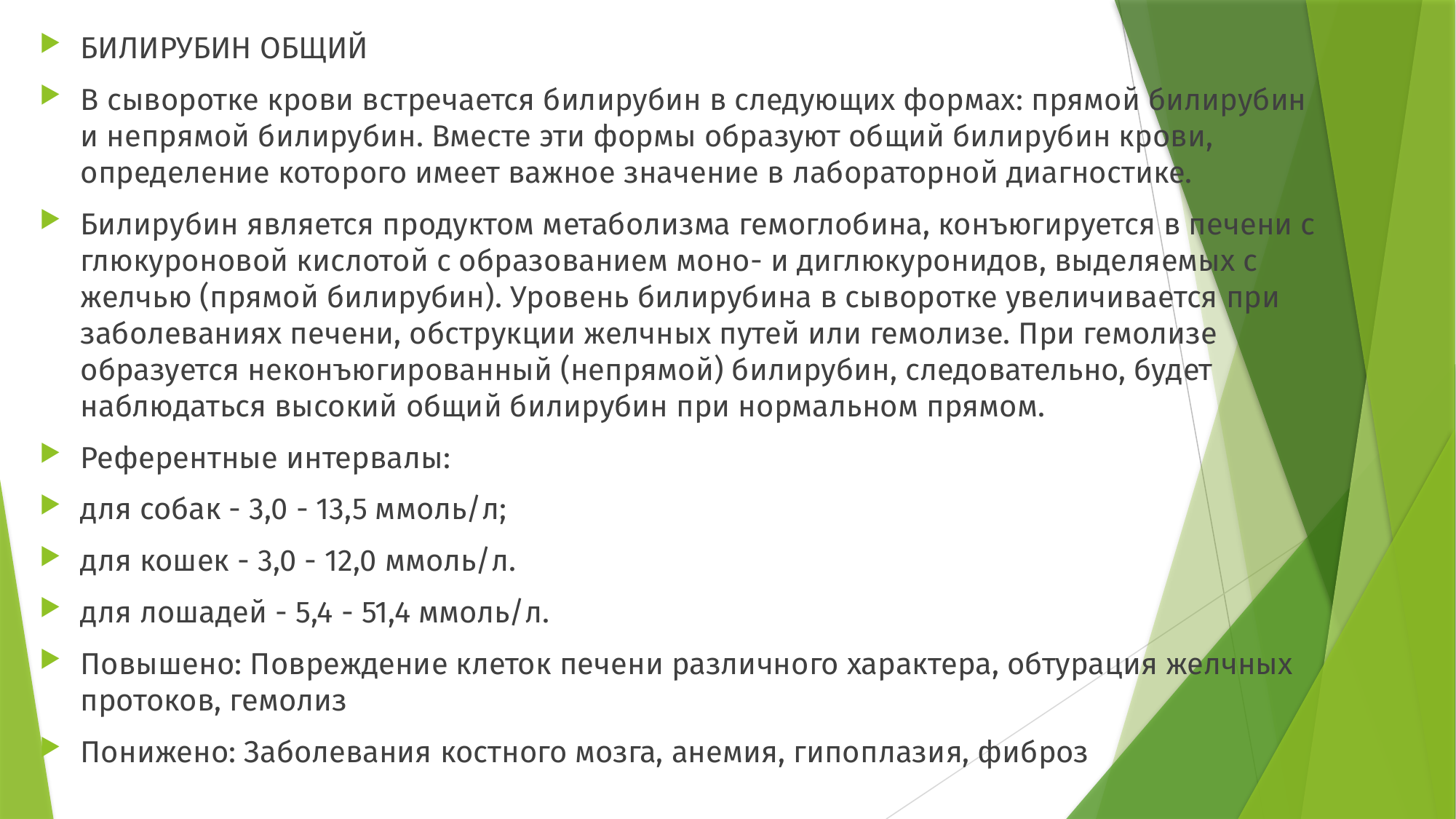

БИЛИРУБИН ОБЩИЙ
В сыворотке крови встречается билирубин в следующих формах: прямой билирубин и непрямой билирубин. Вместе эти формы образуют общий билирубин крови, определение которого имеет важное значение в лабораторной диагностике.
Билирубин является продуктом метаболизма гемоглобина, конъюгируется в печени с глюкуроновой кислотой с образованием моно- и диглюкуронидов, выделяемых с желчью (прямой билирубин). Уровень билирубина в сыворотке увеличивается при заболеваниях печени, обструкции желчных путей или гемолизе. При гемолизе образуется неконъюгированный (непрямой) билирубин, следовательно, будет наблюдаться высокий общий билирубин при нормальном прямом.
Референтные интервалы:
для собак - 3,0 - 13,5 ммоль/л;
для кошек - 3,0 - 12,0 ммоль/л.
для лошадей - 5,4 - 51,4 ммоль/л.
Повышено: Повреждение клеток печени различного характера, обтурация желчных протоков, гемолиз
Понижено: Заболевания костного мозга, анемия, гипоплазия, фиброз